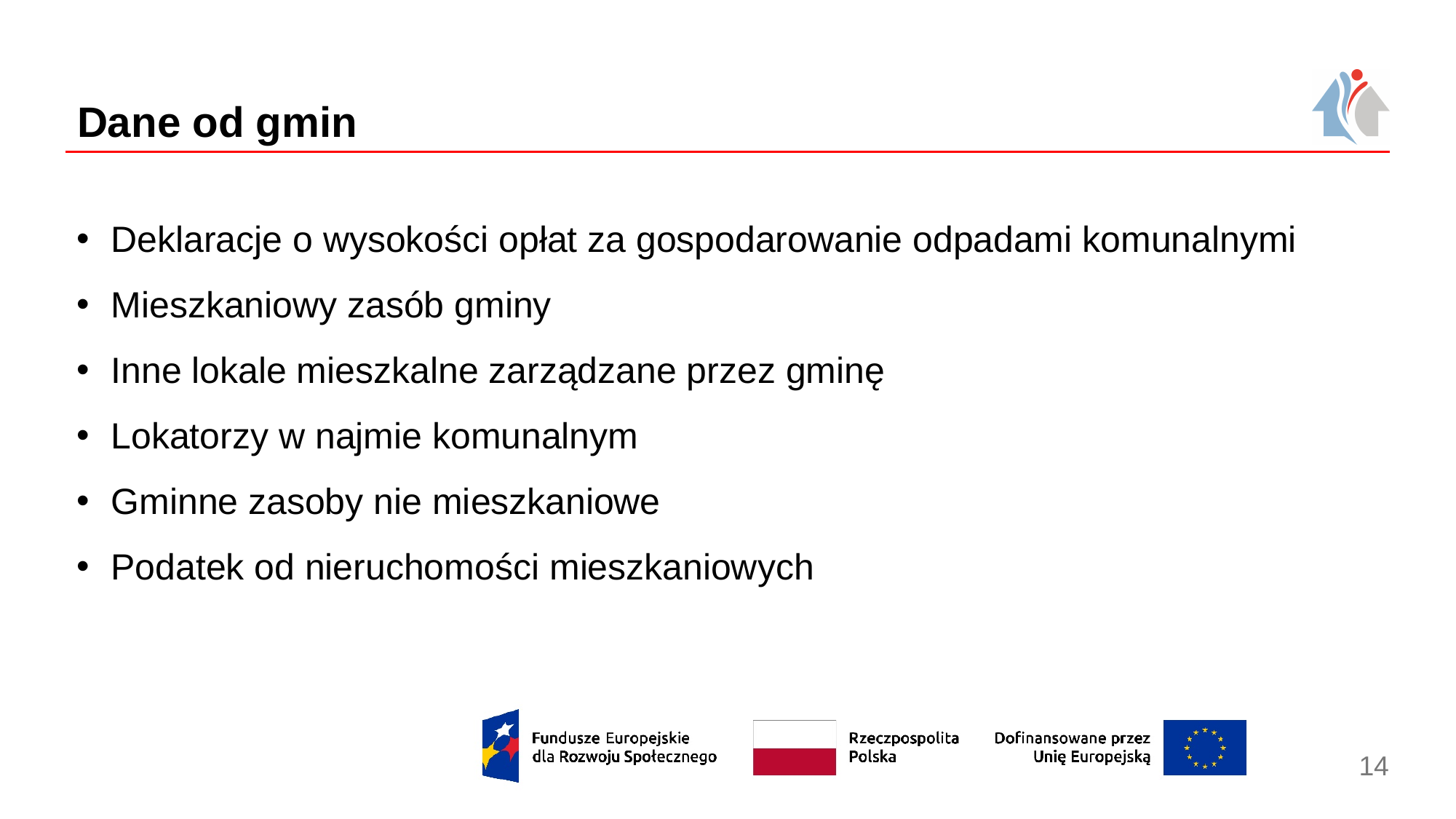

# Dane od gmin
Deklaracje o wysokości opłat za gospodarowanie odpadami komunalnymi
Mieszkaniowy zasób gminy
Inne lokale mieszkalne zarządzane przez gminę
Lokatorzy w najmie komunalnym
Gminne zasoby nie mieszkaniowe
Podatek od nieruchomości mieszkaniowych
14